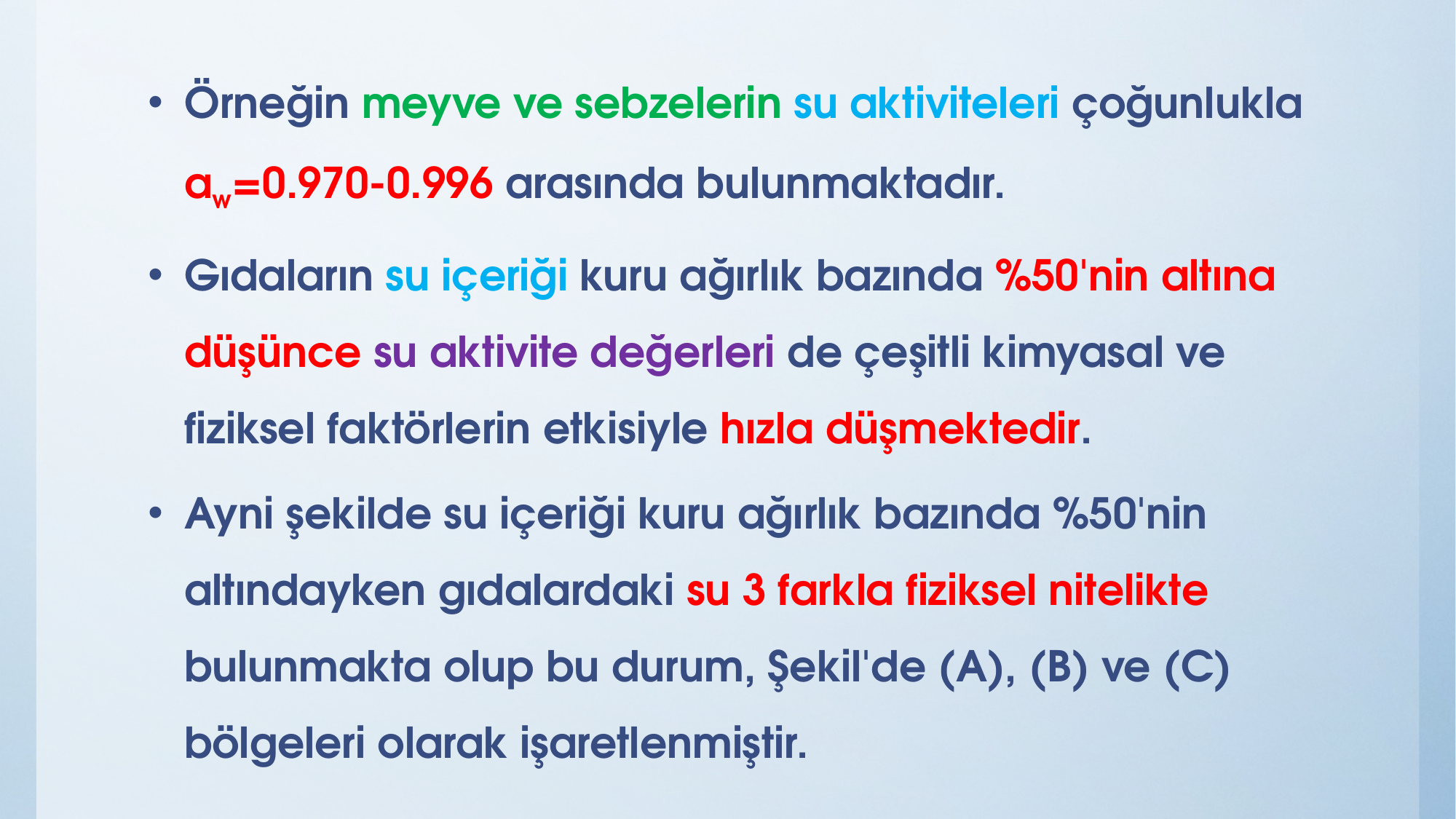

Örneğin meyve ve sebzelerin su aktiviteleri çoğunlukla aw=0.970-0.996 arasında bulunmaktadır.
Gıdaların su içeriği kuru ağırlık bazında %50'nin altına düşünce su aktivite değerleri de çeşitli kimyasal ve fiziksel faktörlerin etkisiyle hızla düşmektedir.
Ayni şekilde su içeriği kuru ağırlık bazında %50'nin altındayken gıdalardaki su 3 farkla fiziksel nitelikte bulunmakta olup bu durum, Şekil'de (A), (B) ve (C) bölgeleri olarak işaretlenmiştir.